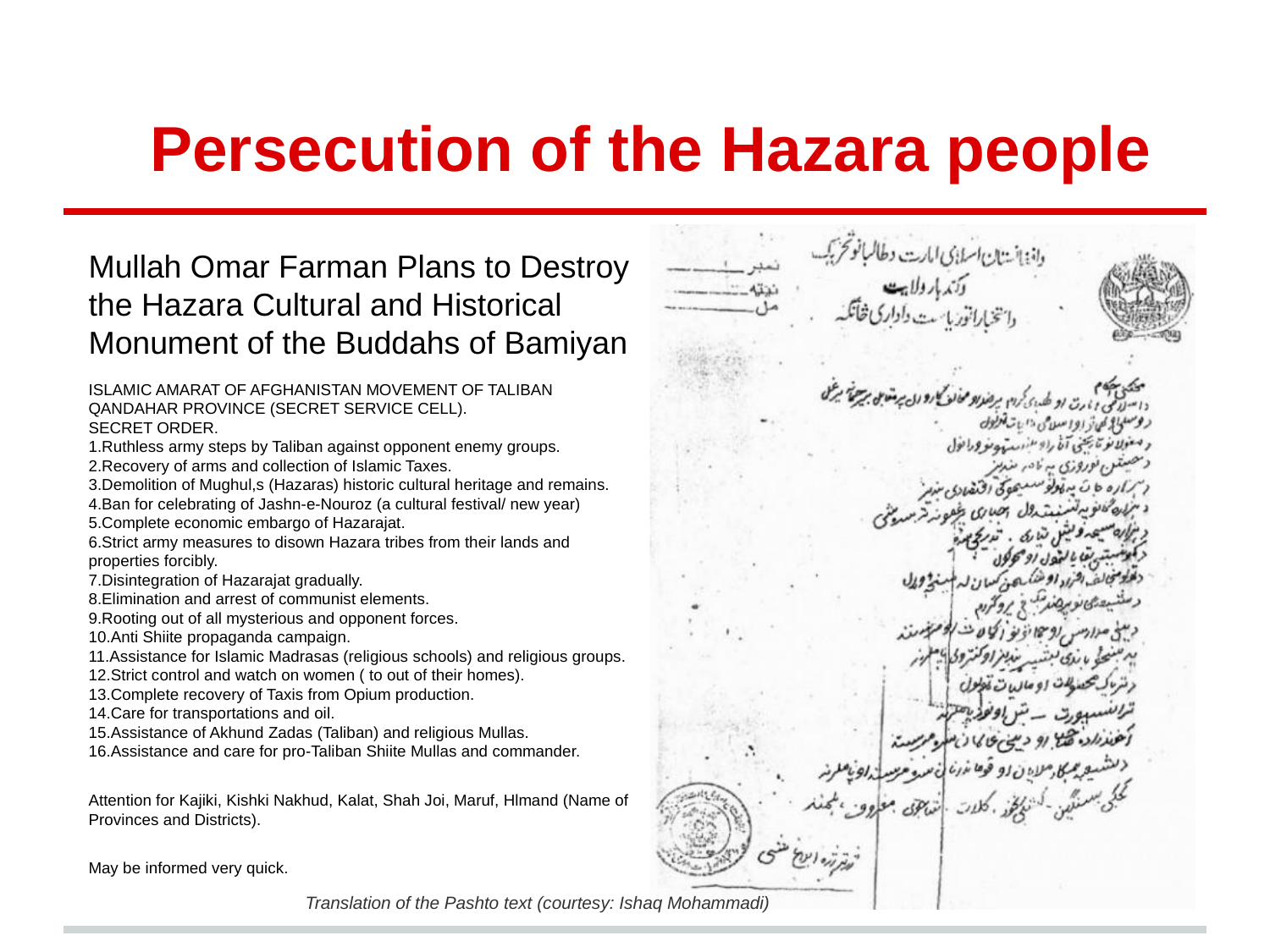

# Persecution of the Hazara people

Mullah Omar Farman Plans to Destroy the Hazara Cultural and Historical Monument of the Buddahs of Bamiyan
ISLAMIC AMARAT OF AFGHANISTAN MOVEMENT OF TALIBAN
QANDAHAR PROVINCE (SECRET SERVICE CELL).
SECRET ORDER.
1.Ruthless army steps by Taliban against opponent enemy groups.
2.Recovery of arms and collection of Islamic Taxes.
3.Demolition of Mughul,s (Hazaras) historic cultural heritage and remains.
4.Ban for celebrating of Jashn-e-Nouroz (a cultural festival/ new year)
5.Complete economic embargo of Hazarajat.
6.Strict army measures to disown Hazara tribes from their lands and properties forcibly.
7.Disintegration of Hazarajat gradually.
8.Elimination and arrest of communist elements.
9.Rooting out of all mysterious and opponent forces.
10.Anti Shiite propaganda campaign.
11.Assistance for Islamic Madrasas (religious schools) and religious groups.
12.Strict control and watch on women ( to out of their homes).
13.Complete recovery of Taxis from Opium production.
14.Care for transportations and oil.
15.Assistance of Akhund Zadas (Taliban) and religious Mullas.
16.Assistance and care for pro-Taliban Shiite Mullas and commander.

Attention for Kajiki, Kishki Nakhud, Kalat, Shah Joi, Maruf, Hlmand (Name of Provinces and Districts).

May be informed very quick.

Translation of the Pashto text (courtesy: Ishaq Mohammadi)